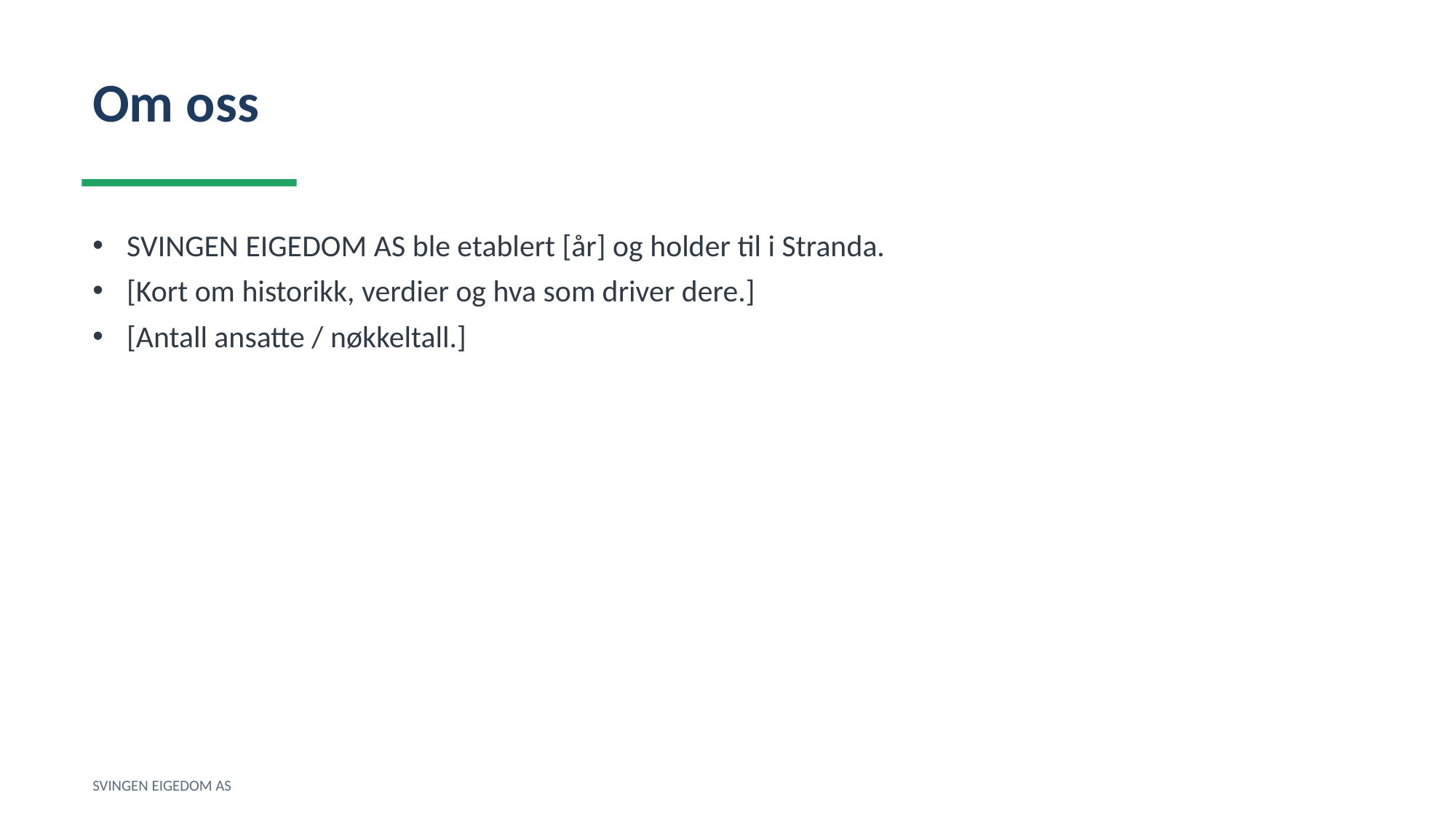

Om oss

SVINGEN EIGEDOM AS ble etablert [år] og holder til i Stranda.
[Kort om historikk, verdier og hva som driver dere.]
[Antall ansatte / nøkkeltall.]
SVINGEN EIGEDOM AS